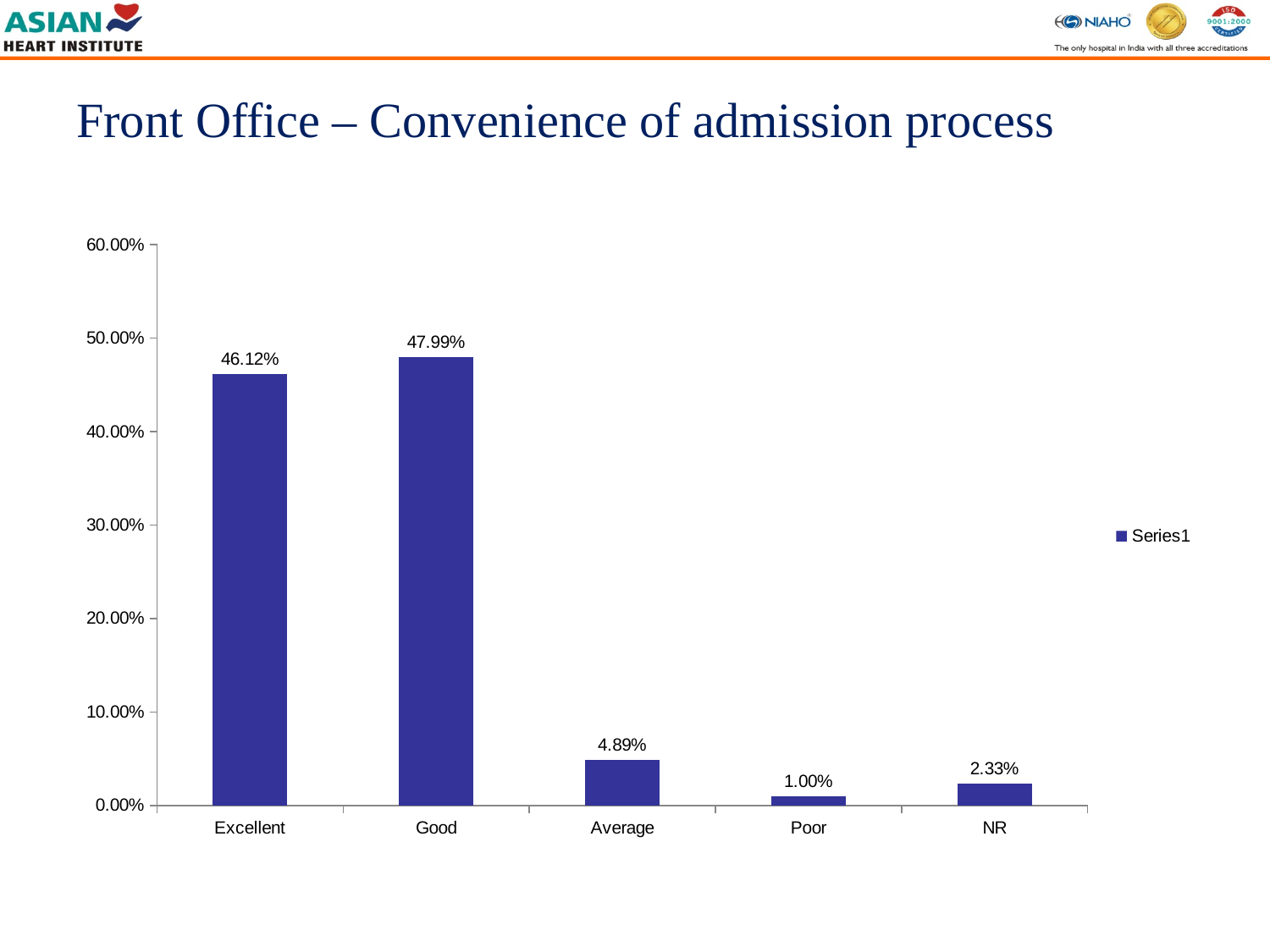

# Front Office – Convenience of admission process

[unsupported chart]